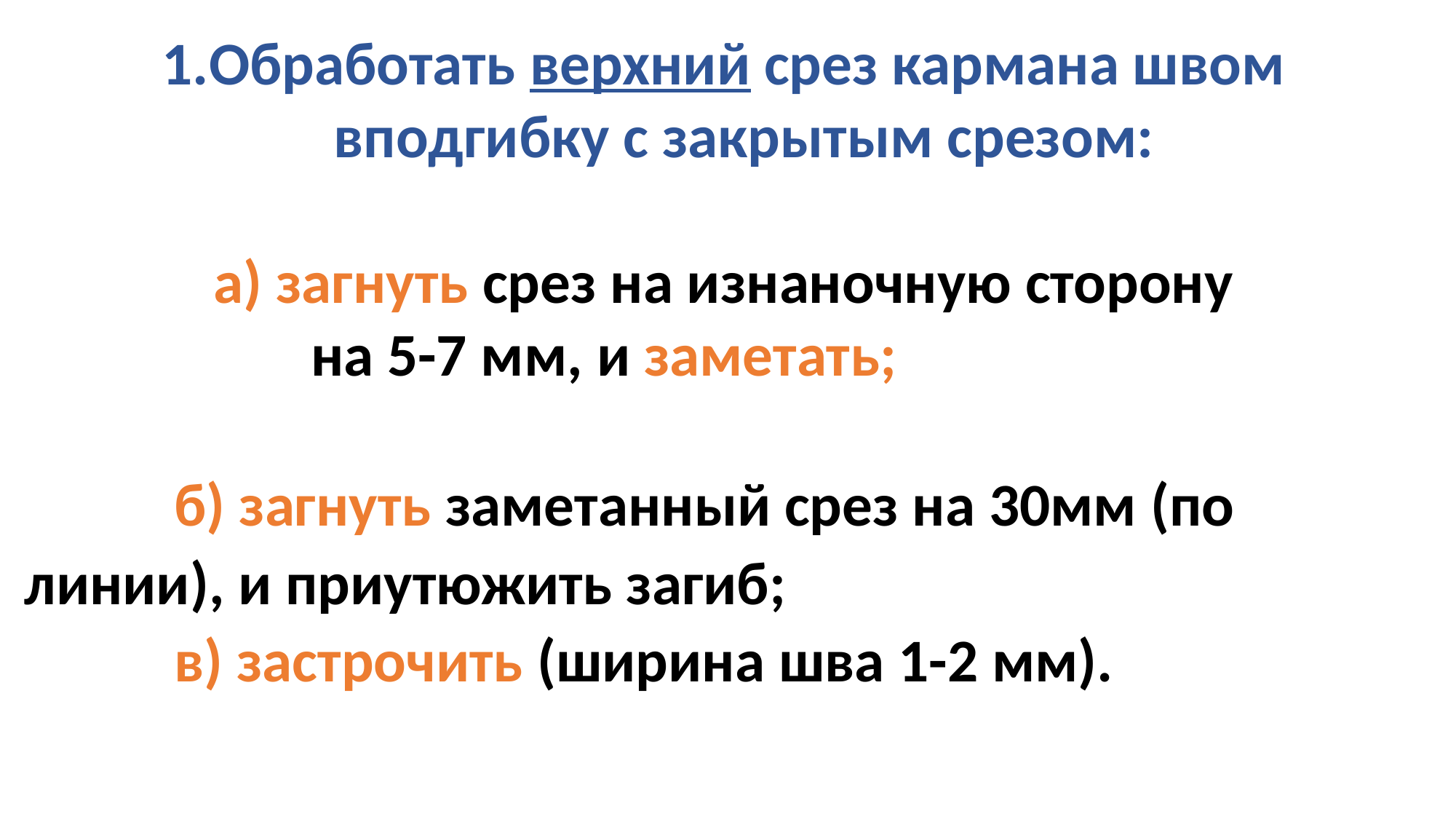

Обработать верхний срез кармана швом вподгибку с закрытым срезом:

а) загнуть срез на изнаночную сторону
             на 5-7 мм, и заметать;

           б) загнуть заметанный срез на 30мм (по линии), и приутюжить загиб;
           в) застрочить (ширина шва 1-2 мм).